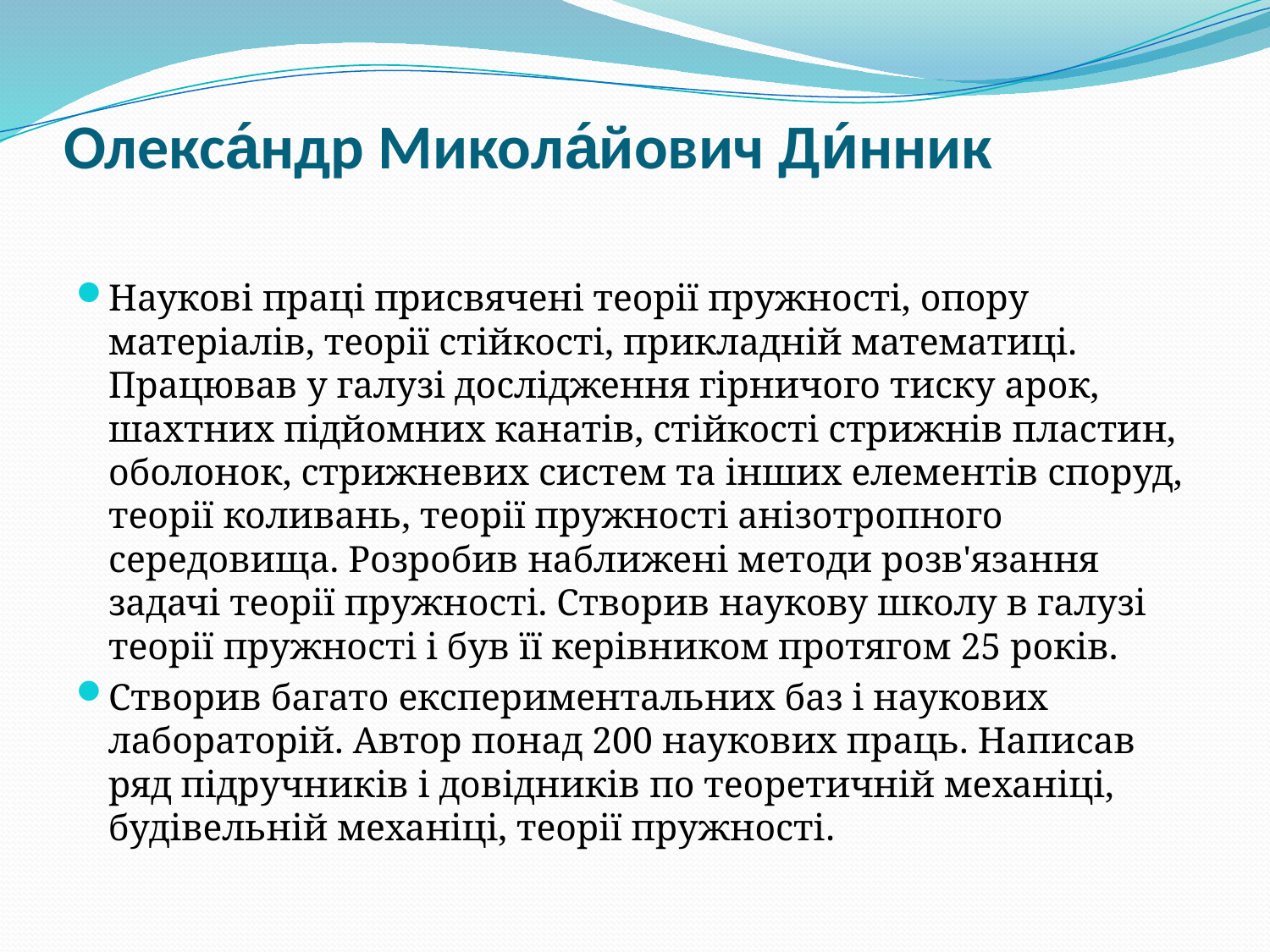

# Олекса́ндр Микола́йович Ди́нник
Наукові праці присвячені теорії пружності, опору матеріалів, теорії стійкості, прикладній математиці. Працював у галузі дослідження гірничого тиску арок, шахтних підйомних канатів, стійкості стрижнів пластин, оболонок, стрижневих систем та інших елементів споруд, теорії коливань, теорії пружності анізотропного середовища. Розробив наближені методи розв'язання задачі теорії пружності. Створив наукову школу в галузі теорії пружності і був її керівником протягом 25 років.
Створив багато експериментальних баз і наукових лабораторій. Автор понад 200 наукових праць. Написав ряд підручників і довідників по теоретичній механіці, будівельній механіці, теорії пружності.